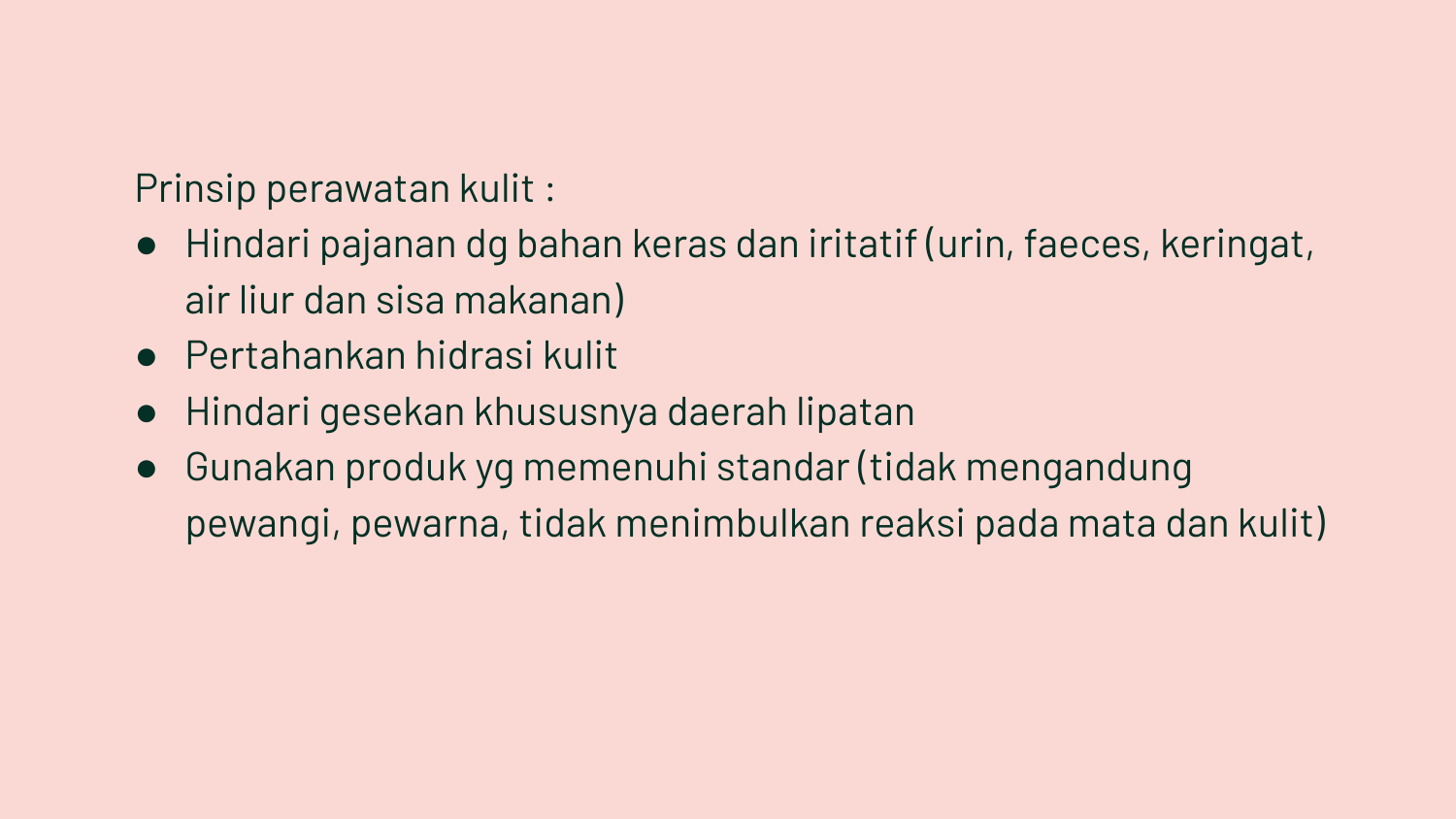

Prinsip perawatan kulit :
Hindari pajanan dg bahan keras dan iritatif (urin, faeces, keringat, air liur dan sisa makanan)
Pertahankan hidrasi kulit
Hindari gesekan khususnya daerah lipatan
Gunakan produk yg memenuhi standar (tidak mengandung pewangi, pewarna, tidak menimbulkan reaksi pada mata dan kulit)